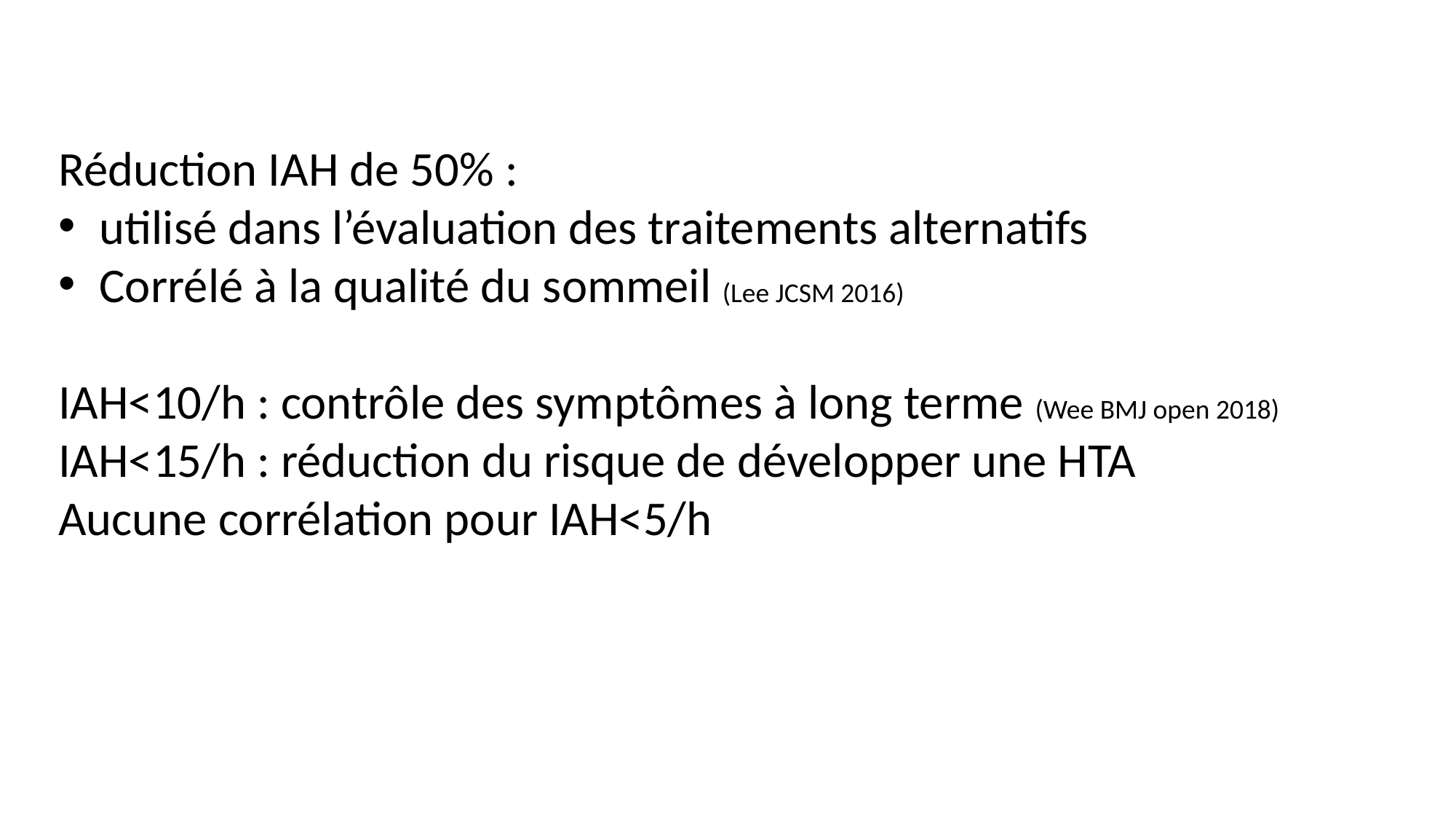

Réduction IAH de 50% :
utilisé dans l’évaluation des traitements alternatifs
Corrélé à la qualité du sommeil (Lee JCSM 2016)

IAH<10/h : contrôle des symptômes à long terme (Wee BMJ open 2018)
IAH<15/h : réduction du risque de développer une HTA
Aucune corrélation pour IAH<5/h